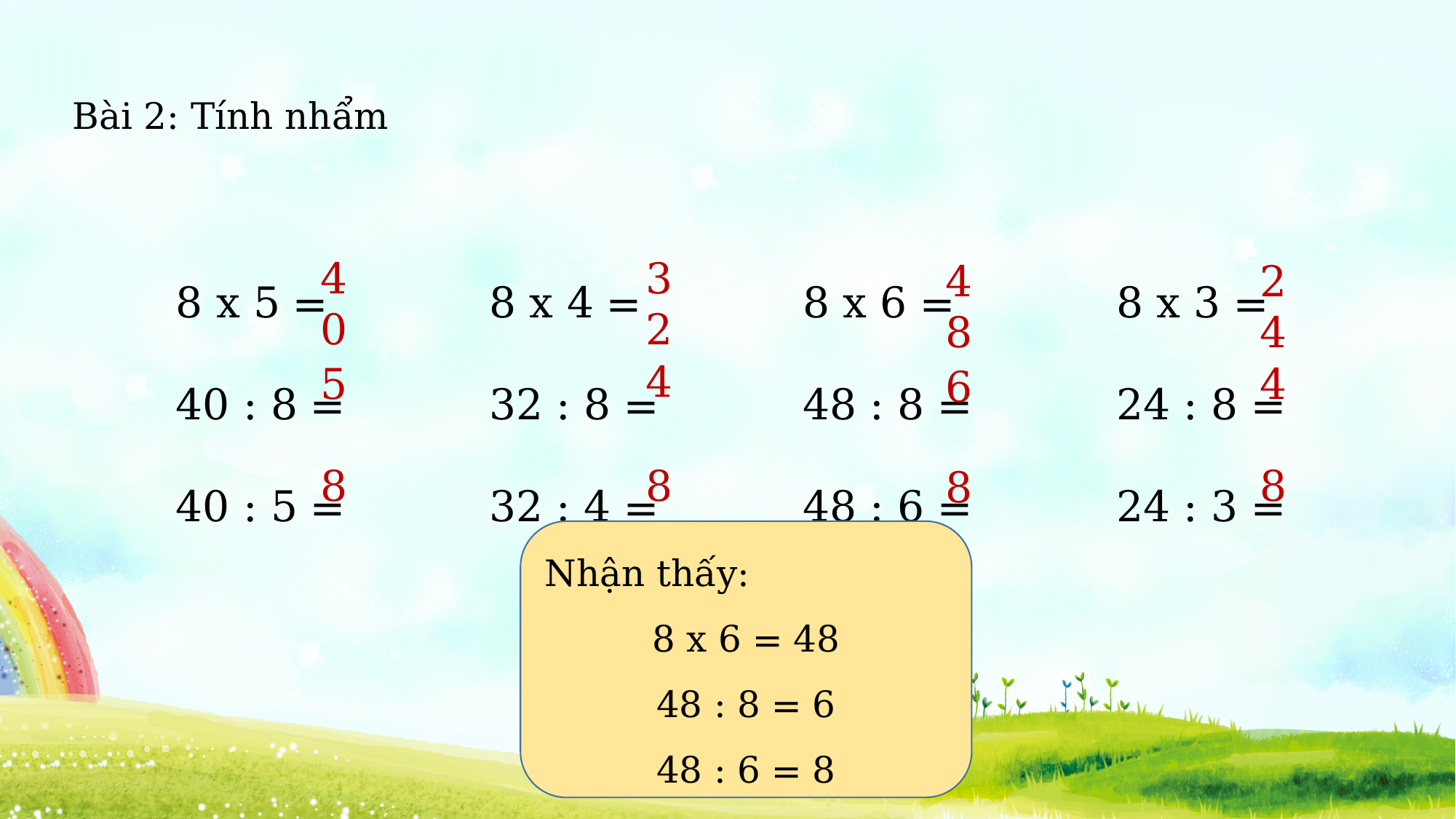

Bài 2: Tính nhẩm
8 x 5 =
40 : 8 =
40 : 5 =
8 x 4 =
32 : 8 =
32 : 4 =
8 x 6 =
48 : 8 =
48 : 6 =
8 x 3 =
24 : 8 =
24 : 3 =
40
32
48
24
4
5
4
6
8
8
8
8
Nhận thấy:
8 x 6 = 48
48 : 8 = 6
48 : 6 = 8